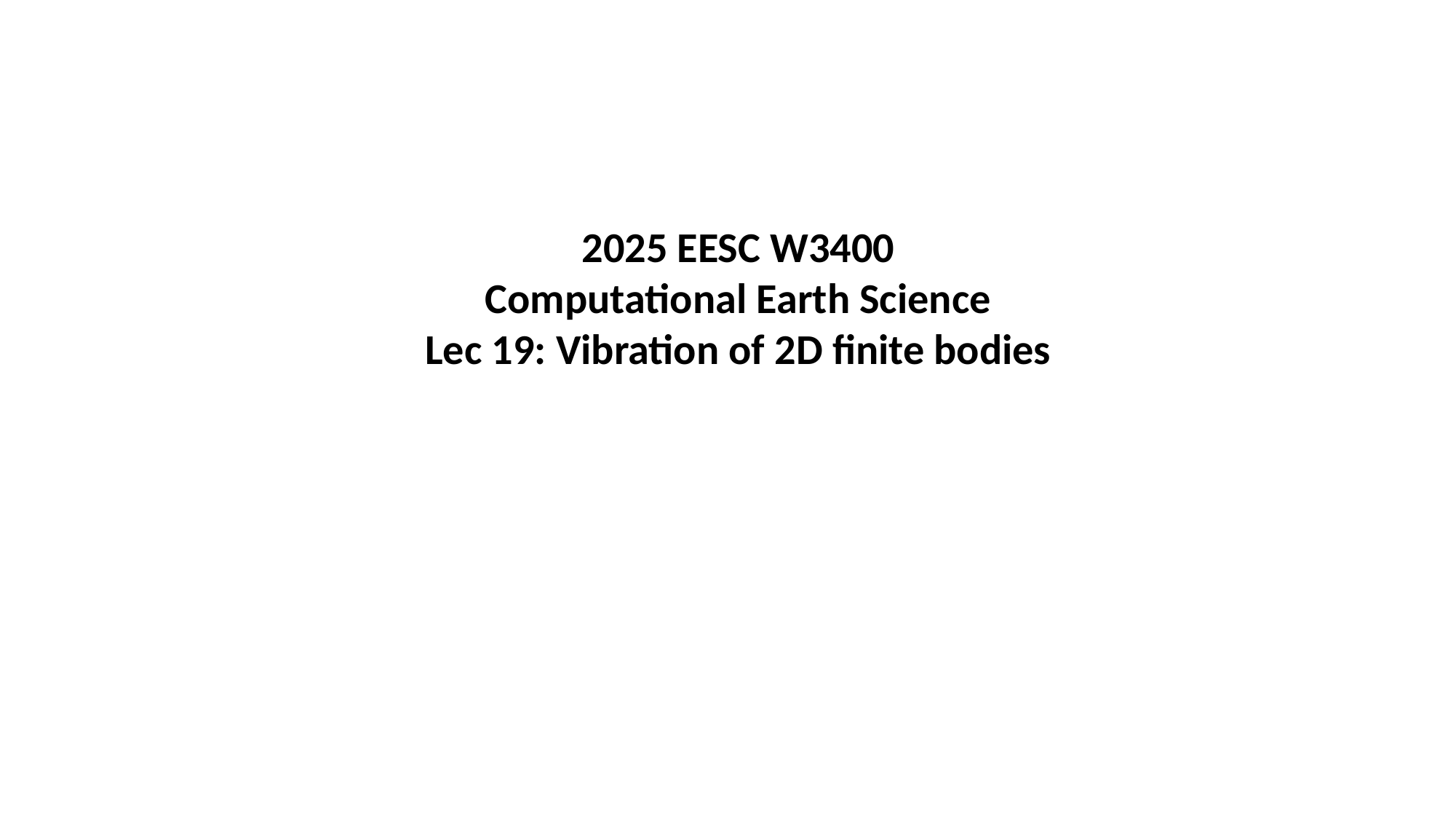

2025 EESC W3400
Computational Earth Science
Lec 19: Vibration of 2D finite bodies